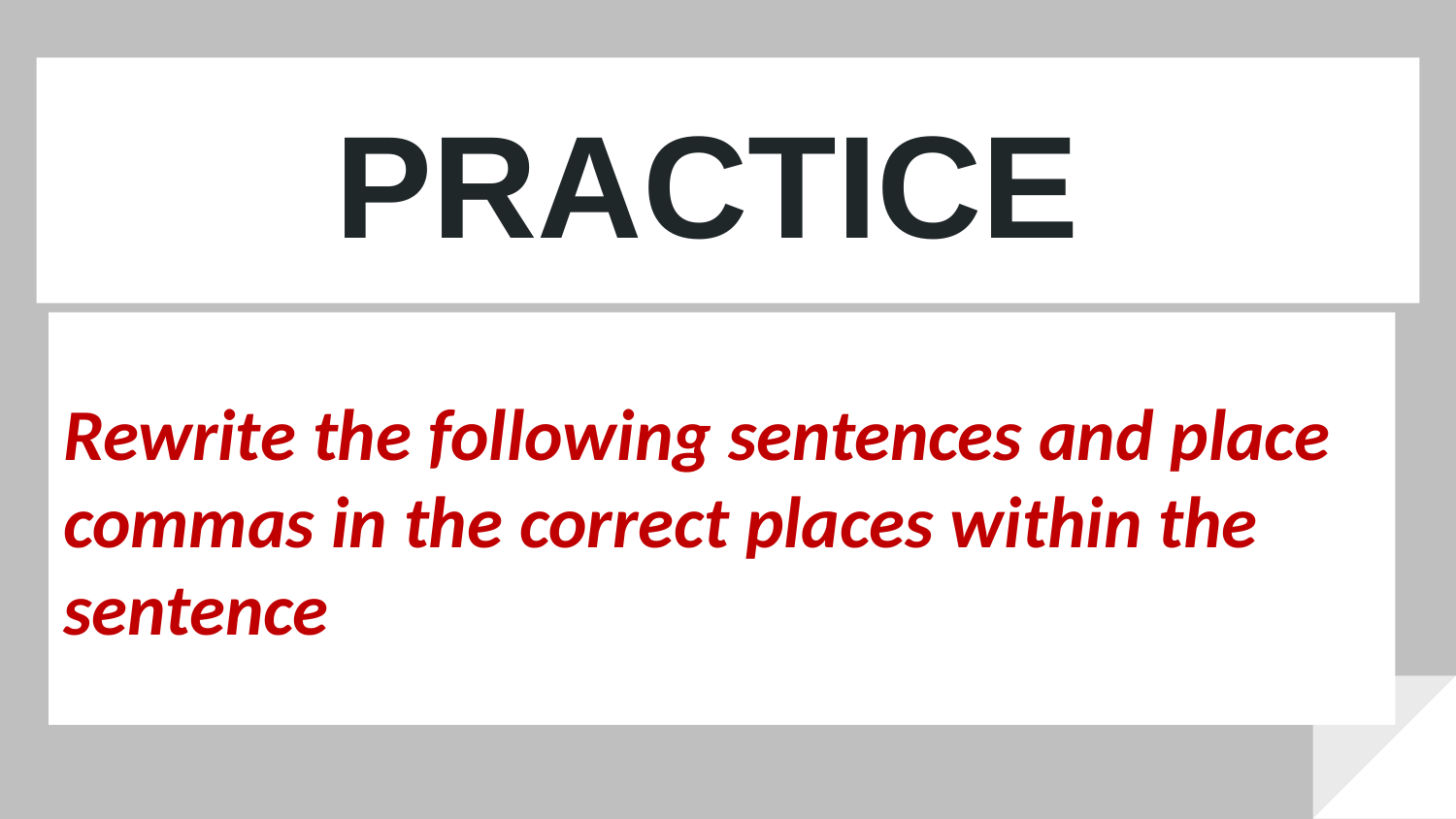

# PRACTICE
Rewrite the following sentences and place commas in the correct places within the sentence